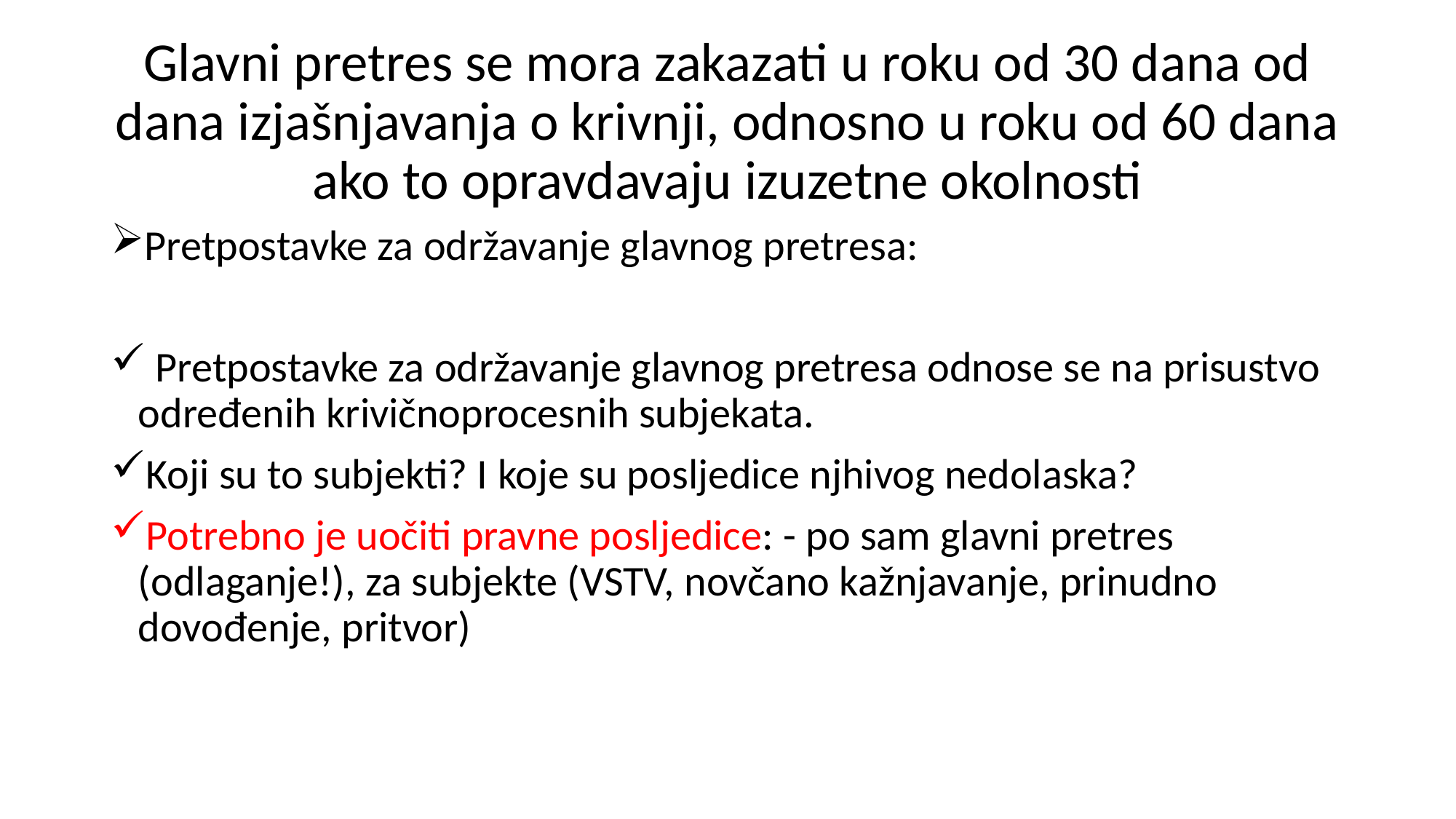

# Glavni pretres se mora zakazati u roku od 30 dana od dana izjašnjavanja o krivnji, odnosno u roku od 60 dana ako to opravdavaju izuzetne okolnosti
Pretpostavke za održavanje glavnog pretresa:

 Pretpostavke za održavanje glavnog pretresa odnose se na prisustvo određenih krivičnoprocesnih subjekata.
Koji su to subjekti? I koje su posljedice njhivog nedolaska?
Potrebno je uočiti pravne posljedice: - po sam glavni pretres (odlaganje!), za subjekte (VSTV, novčano kažnjavanje, prinudno dovođenje, pritvor)